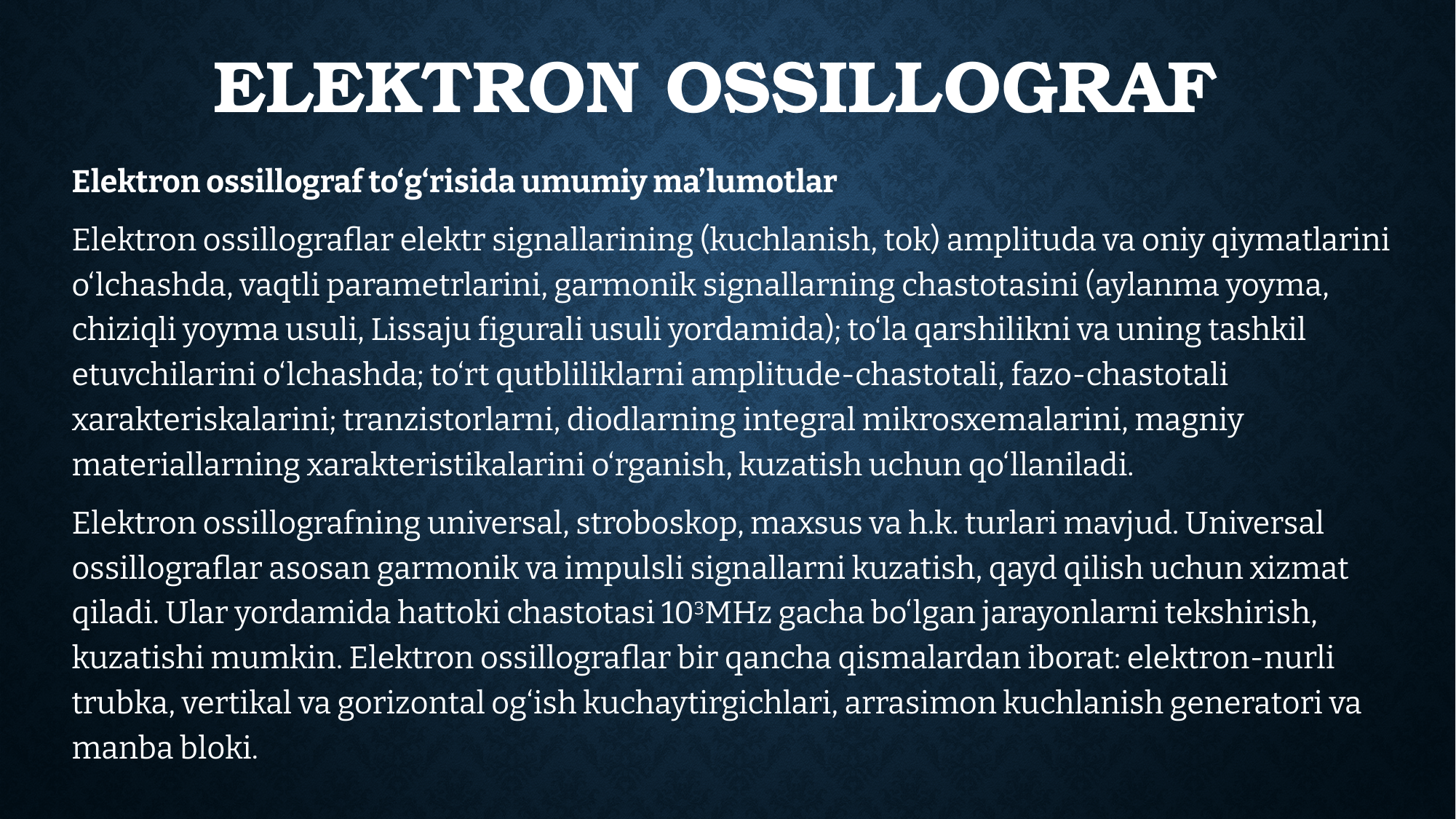

# ELEKTRON OSSILLOGRAF
Elektron ossillograf to‘g‘risida umumiy ma’lumotlar
Elektron ossillograflar elektr signallarining (kuchlanish, tok) amplituda va oniy qiymatlarini o‘lchashda, vaqtli parametrlarini, garmonik signallarning chastotasini (aylanma yoyma, chiziqli yoyma usuli, Lissaju figurali usuli yordamida); to‘la qarshilikni va uning tashkil etuvchilarini o‘lchashda; to‘rt qutbliliklarni amplitude-chastotali, fazo-chastotali xarakteriskalarini; tranzistorlarni, diodlarning integral mikrosxemalarini, magniy materiallarning xarakteristikalarini o‘rganish, kuzatish uchun qo‘llaniladi.
Elektron ossillografning universal, stroboskop, maxsus va h.k. turlari mavjud. Universal ossillograflar asosan garmonik va impulsli signallarni kuzatish, qayd qilish uchun xizmat qiladi. Ular yordamida hattoki chastotasi 103MHz gacha bo‘lgan jarayonlarni tekshirish, kuzatishi mumkin. Elektron ossillograflar bir qancha qismalardan iborat: elektron-nurli trubka, vertikal va gorizontal og‘ish kuchaytirgichlari, arrasimon kuchlanish generatori va manba bloki.